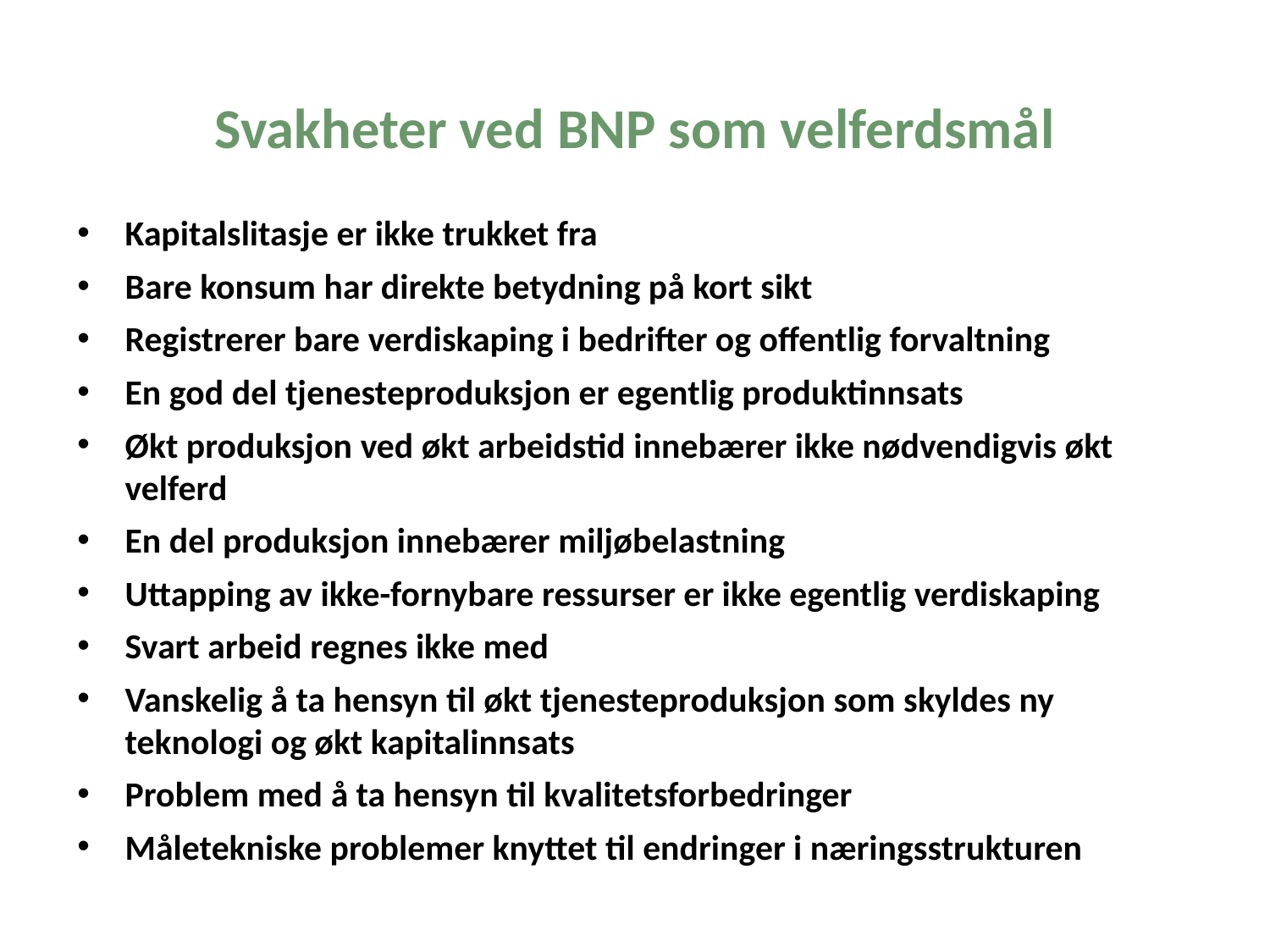

Svakheter ved BNP som velferdsmål

Kapitalslitasje er ikke trukket fra
Bare konsum har direkte betydning på kort sikt
Registrerer bare verdiskaping i bedrifter og offentlig forvaltning
En god del tjenesteproduksjon er egentlig produktinnsats
Økt produksjon ved økt arbeidstid innebærer ikke nødvendigvis økt velferd
En del produksjon innebærer miljøbelastning
Uttapping av ikke-fornybare ressurser er ikke egentlig verdiskaping
Svart arbeid regnes ikke med
Vanskelig å ta hensyn til økt tjenesteproduksjon som skyldes ny teknologi og økt kapitalinnsats
Problem med å ta hensyn til kvalitetsforbedringer
Måletekniske problemer knyttet til endringer i næringsstrukturen